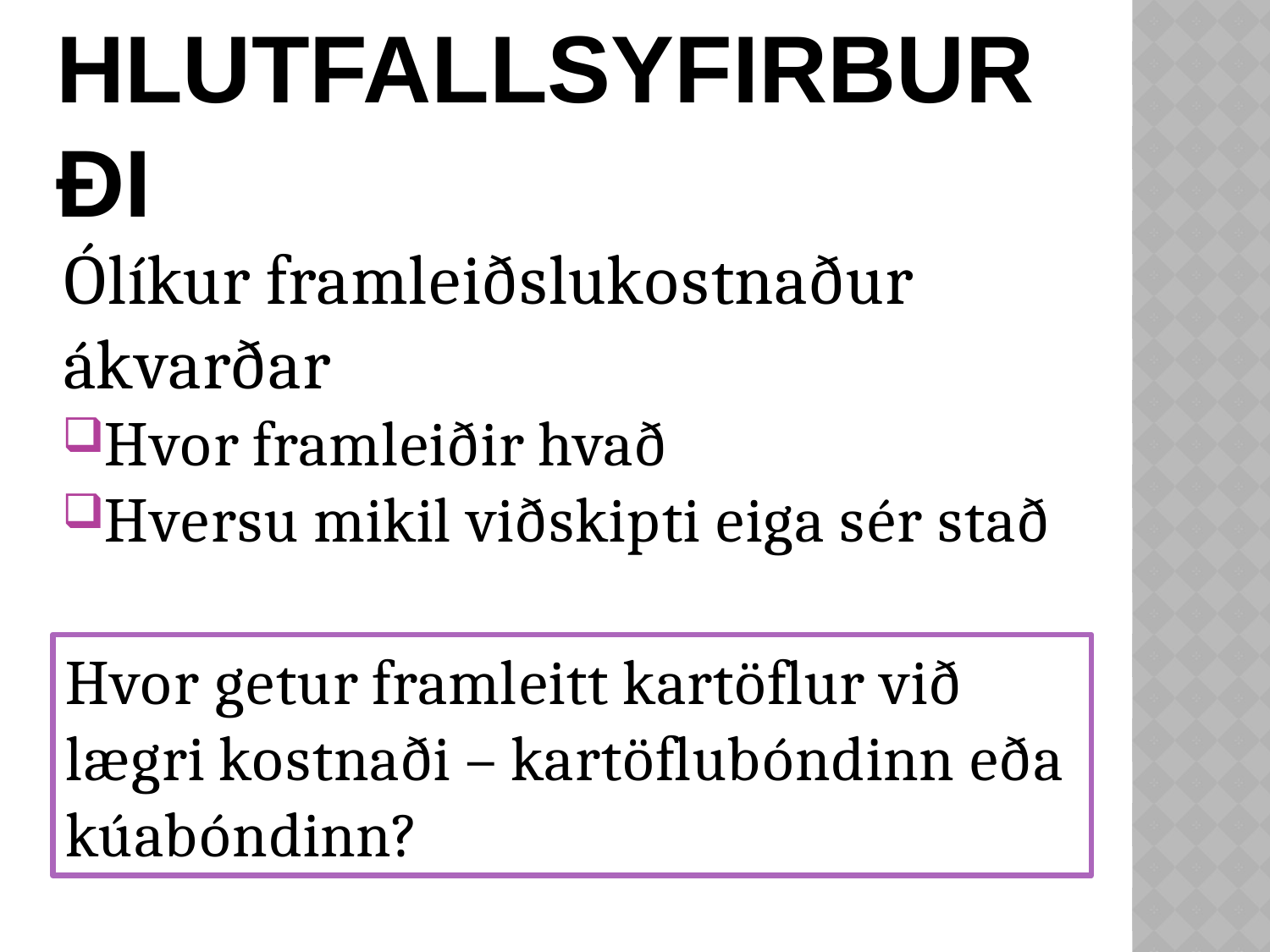

# Reglan um hlutfallsyfirburði
Ólíkur framleiðslukostnaður ákvarðar
Hvor framleiðir hvað
Hversu mikil viðskipti eiga sér stað

Hvor getur framleitt kartöflur við lægri kostnaði – kartöflubóndinn eða kúabóndinn?